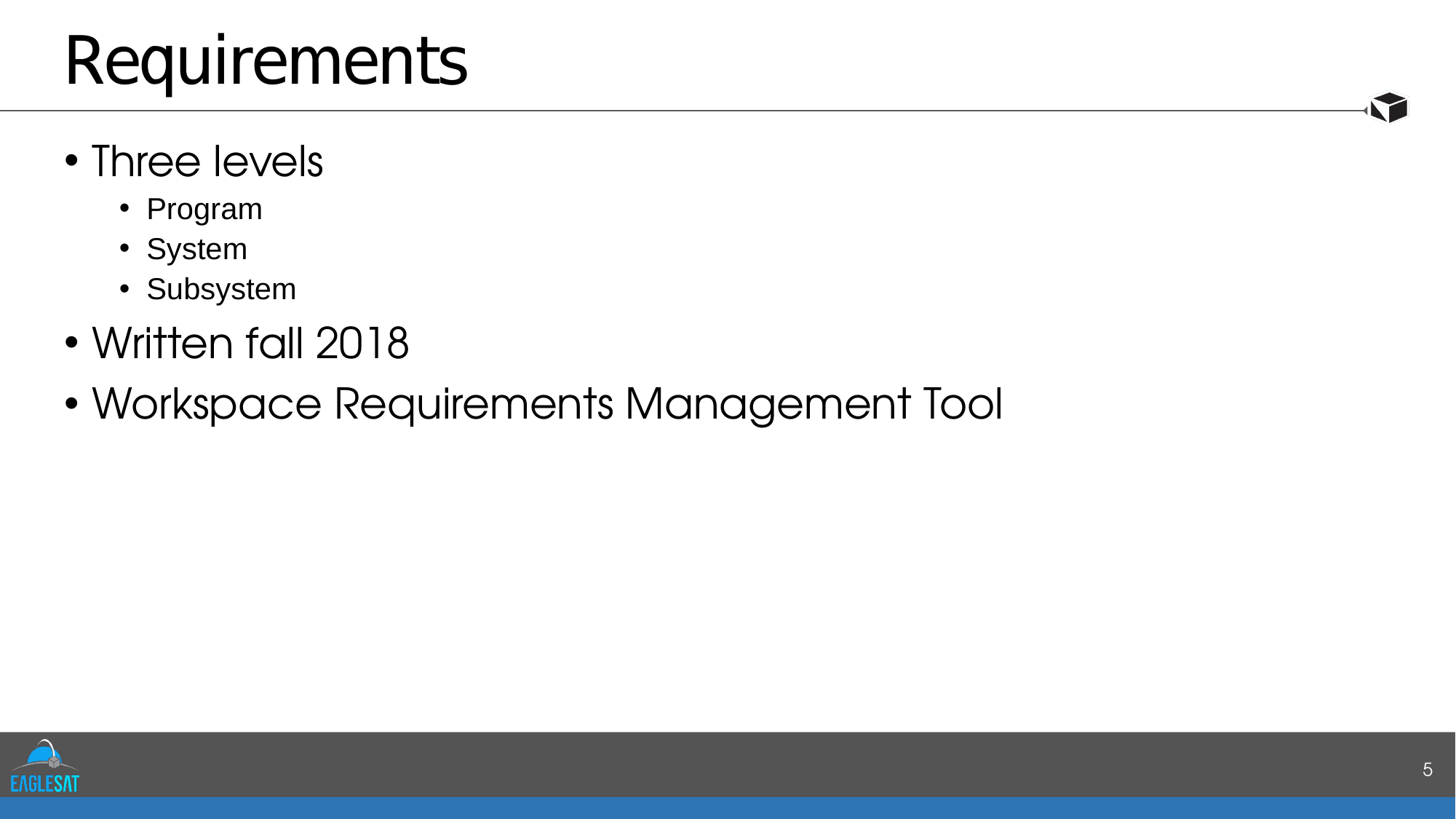

# Requirements
Three levels
Program
System
Subsystem
Written fall 2018
Workspace Requirements Management Tool

5